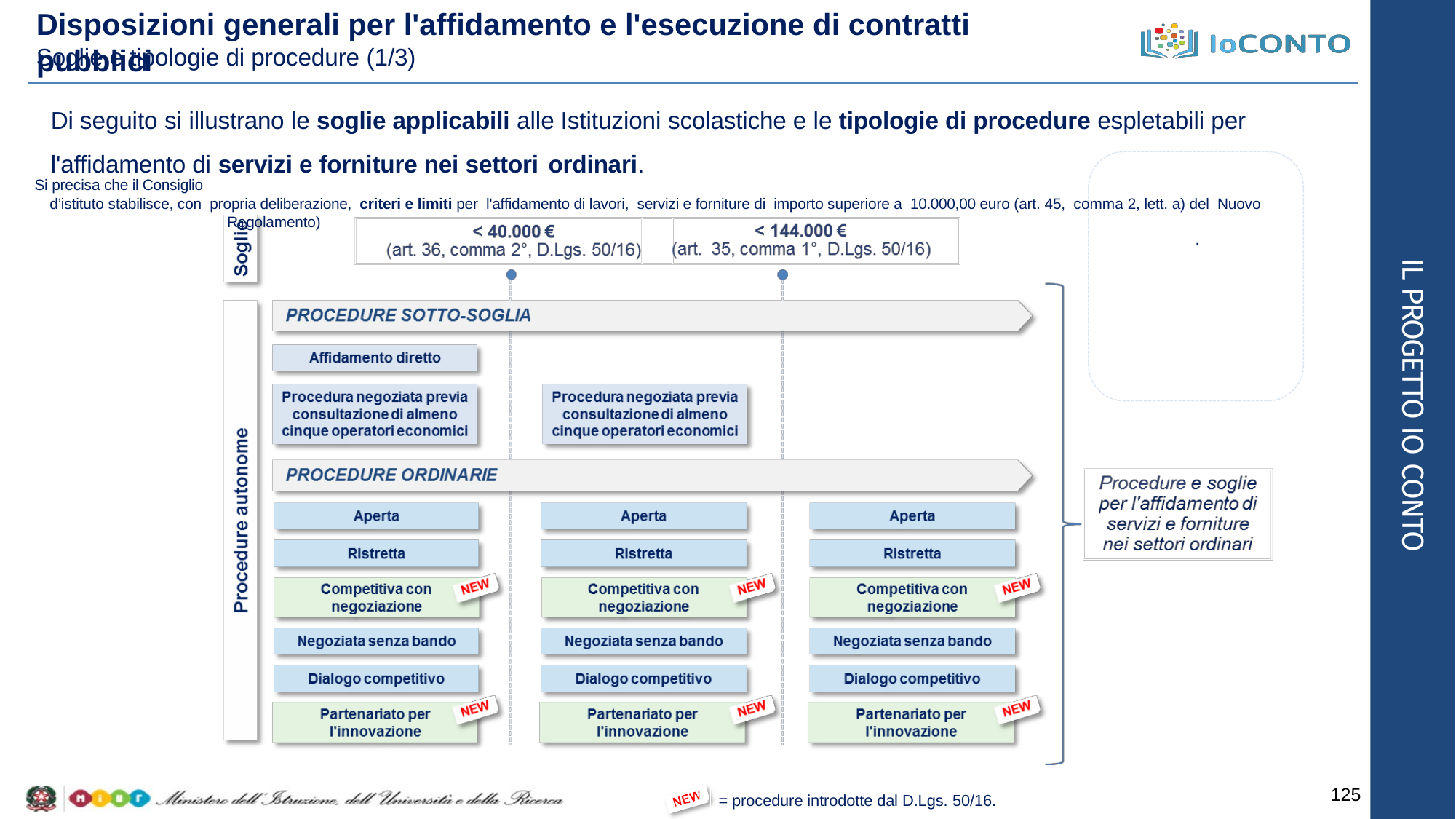

# Disposizioni generali per l'affidamento e l'esecuzione di contratti pubblici

Soglie e tipologie di procedure (1/3)
Di seguito si illustrano le soglie applicabili alle Istituzioni scolastiche e le tipologie di procedure espletabili per  l'affidamento di servizi e forniture nei settori ordinari.
Si precisa che il Consiglio
d’istituto stabilisce, con  propria deliberazione,  criteri e limiti per  l'affidamento di lavori,  servizi e forniture di  importo superiore a  10.000,00 euro (art. 45,  comma 2, lett. a) del  Nuovo Regolamento)
.

IL PROGETTO IO CONTO

125

= procedure introdotte dal D.Lgs. 50/16.